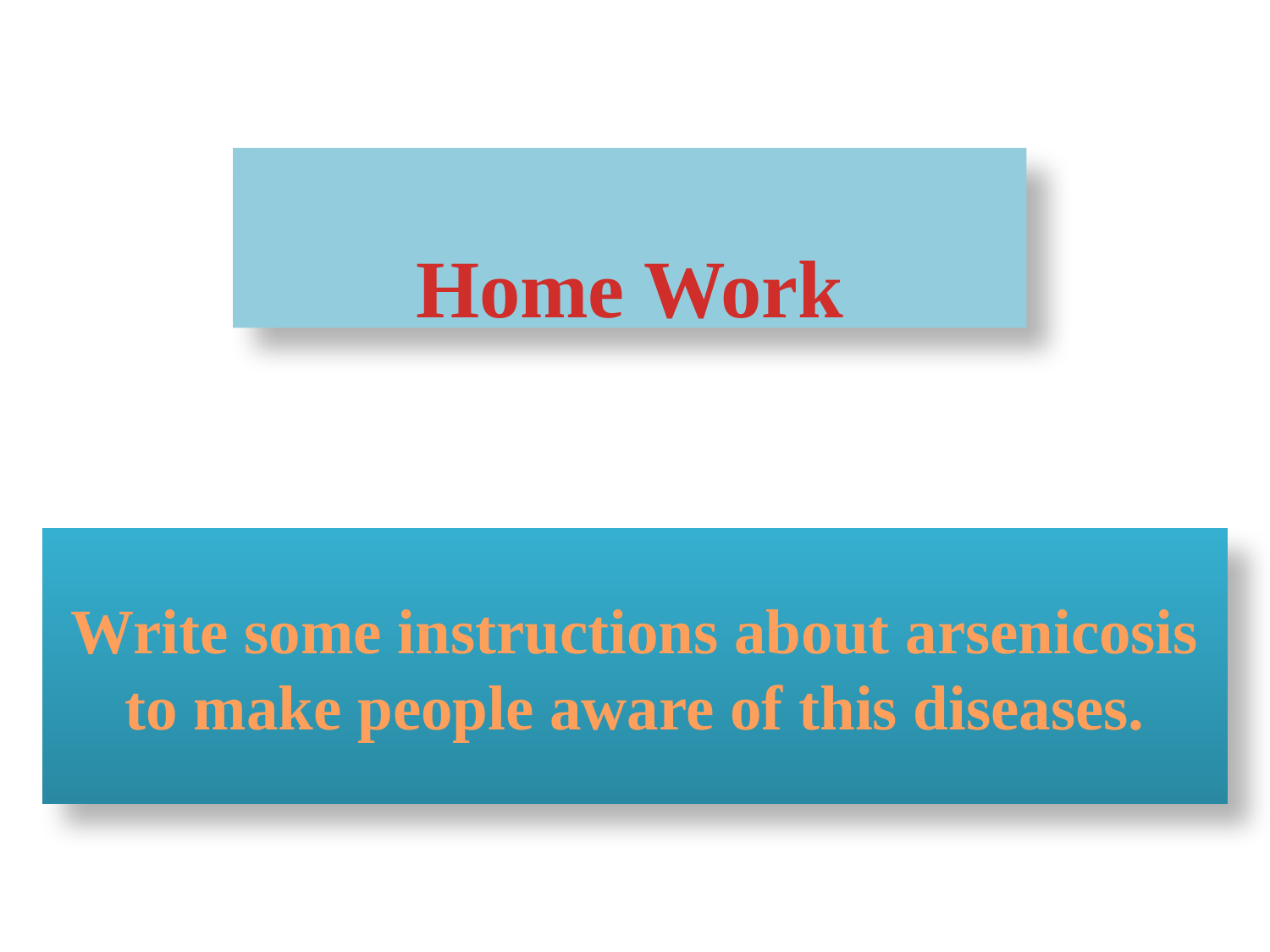

Home Work
Write some instructions about arsenicosis to make people aware of this diseases.